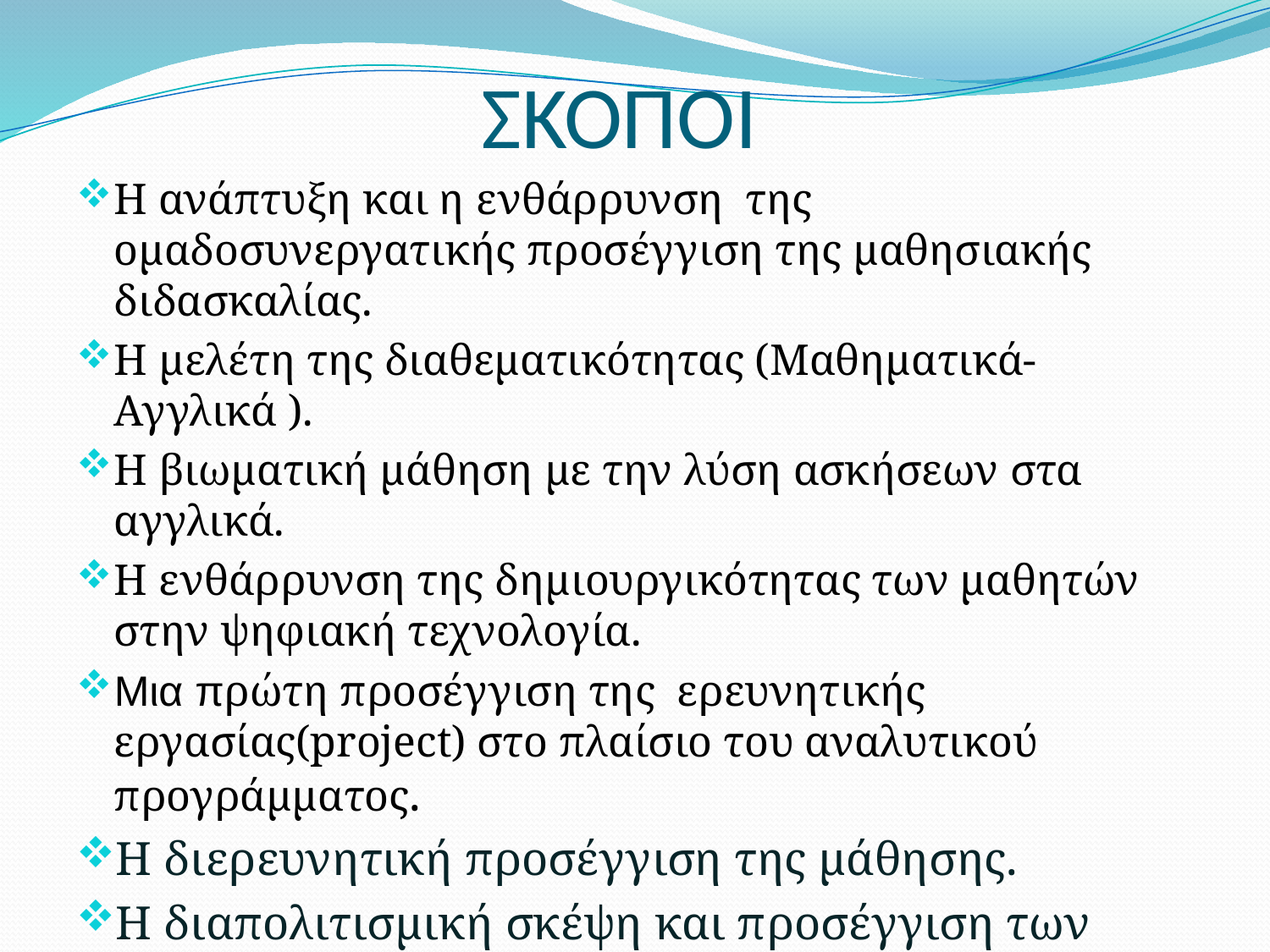

# ΣΚΟΠΟΙ
Η ανάπτυξη και η ενθάρρυνση  της ομαδοσυνεργατικής προσέγγιση της μαθησιακής διδασκαλίας.
Η μελέτη της διαθεματικότητας (Μαθηματικά- Αγγλικά ).
Η βιωματική μάθηση με την λύση ασκήσεων στα αγγλικά.
Η ενθάρρυνση της δημιουργικότητας των μαθητών στην ψηφιακή τεχνολογία.
Μια πρώτη προσέγγιση της  ερευνητικής εργασίας(project) στο πλαίσιο του αναλυτικού προγράμματος.
Η διερευνητική προσέγγιση της μάθησης.
Η διαπολιτισμική σκέψη και προσέγγιση των μαθητών/τριών με την σύγκριση Αμερικανικού-Ελληνικού σχολικού βιβλίου Μαθηματικών .